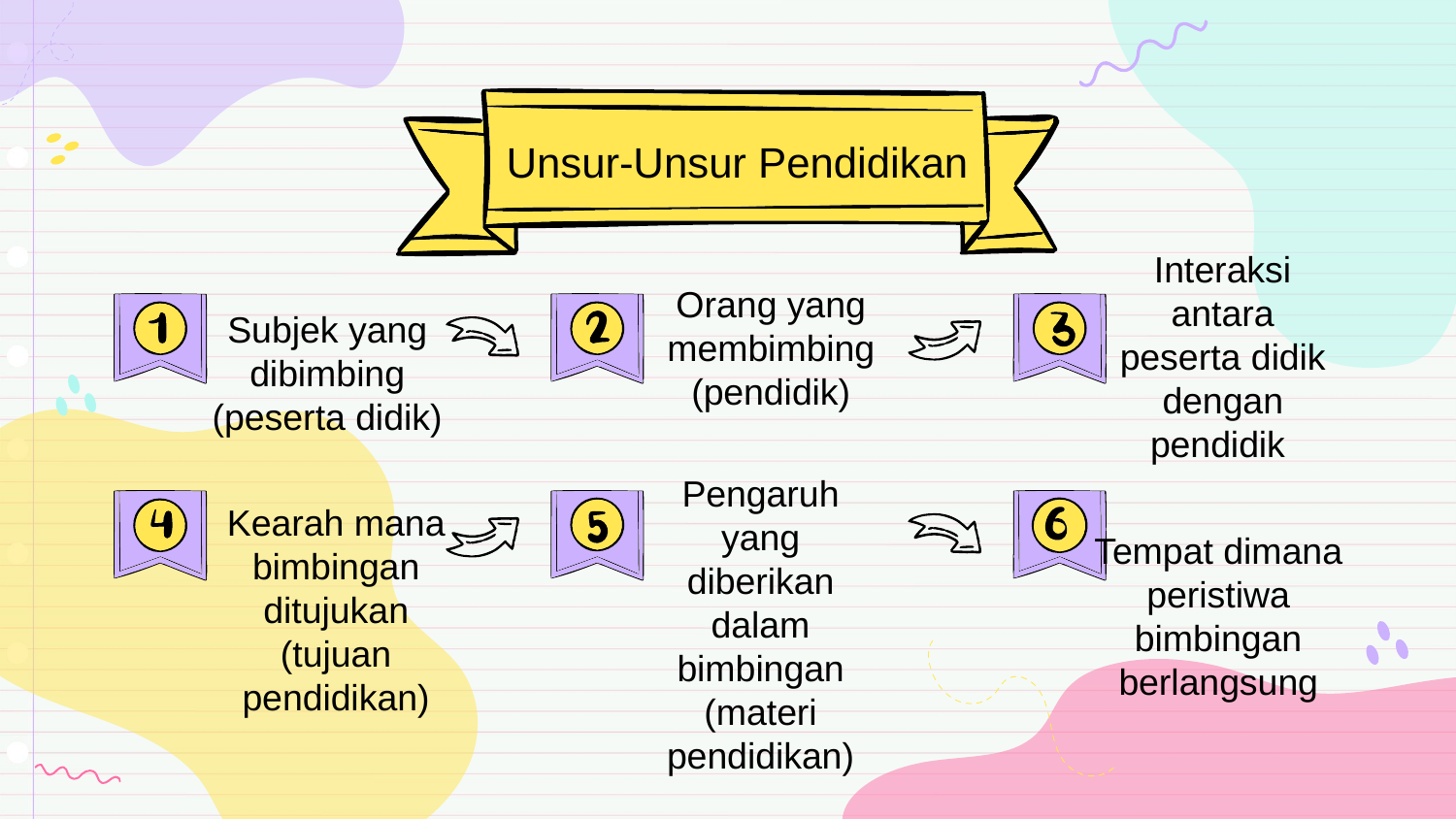

# Unsur-Unsur Pendidikan
Subjek yang dibimbing (peserta didik)

Interaksi antara peserta didik dengan pendidik
Orang yang membimbing (pendidik)

Tempat dimana peristiwa bimbingan berlangsung

Kearah mana bimbingan ditujukan (tujuan pendidikan)
Pengaruh yang diberikan dalam bimbingan (materi pendidikan)